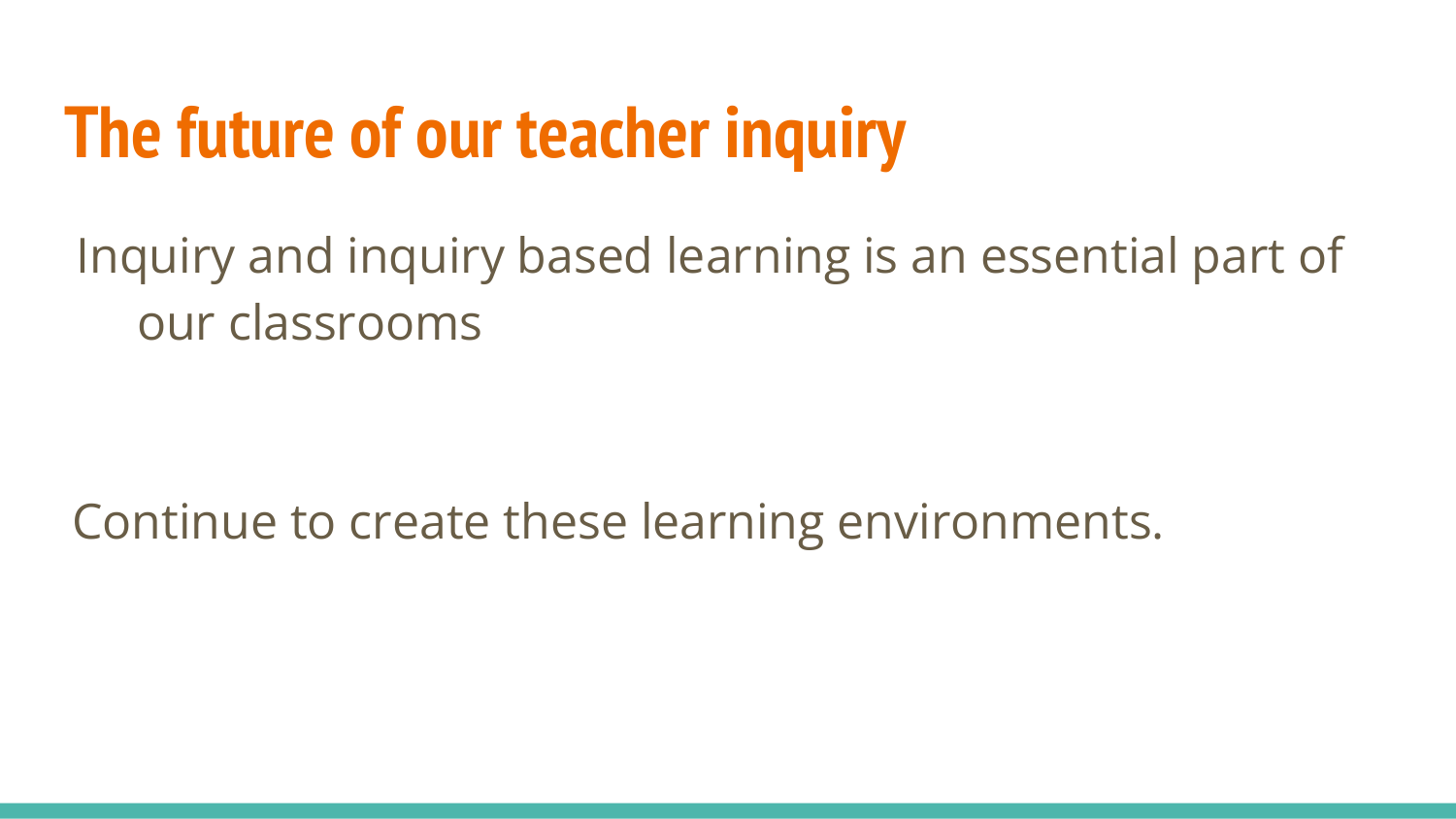

# The future of our teacher inquiry
Inquiry and inquiry based learning is an essential part of our classrooms

Continue to create these learning environments.